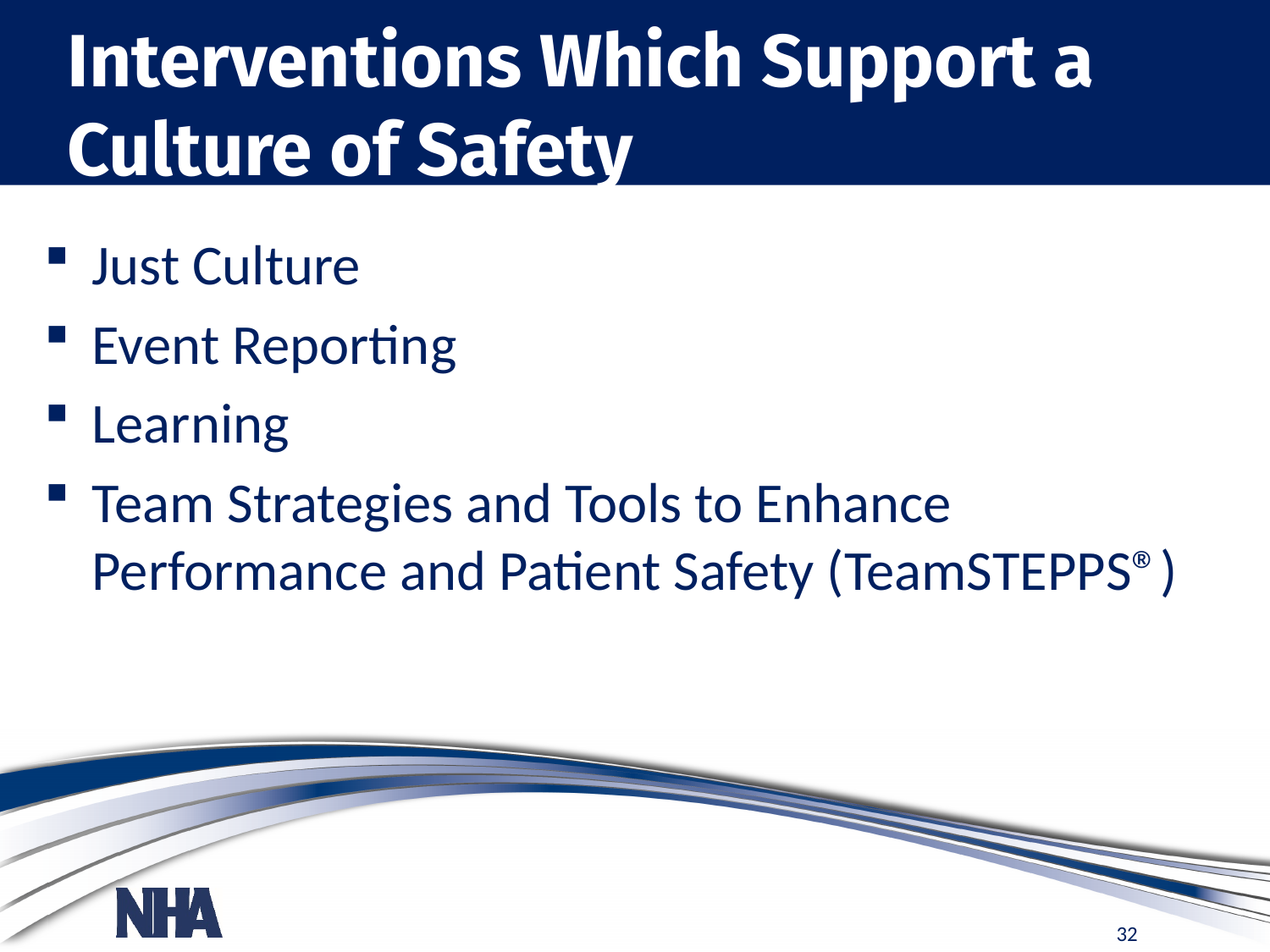

# Interventions Which Support a Culture of Safety

Just Culture
Event Reporting
Learning
Team Strategies and Tools to Enhance Performance and Patient Safety (TeamSTEPPS®)